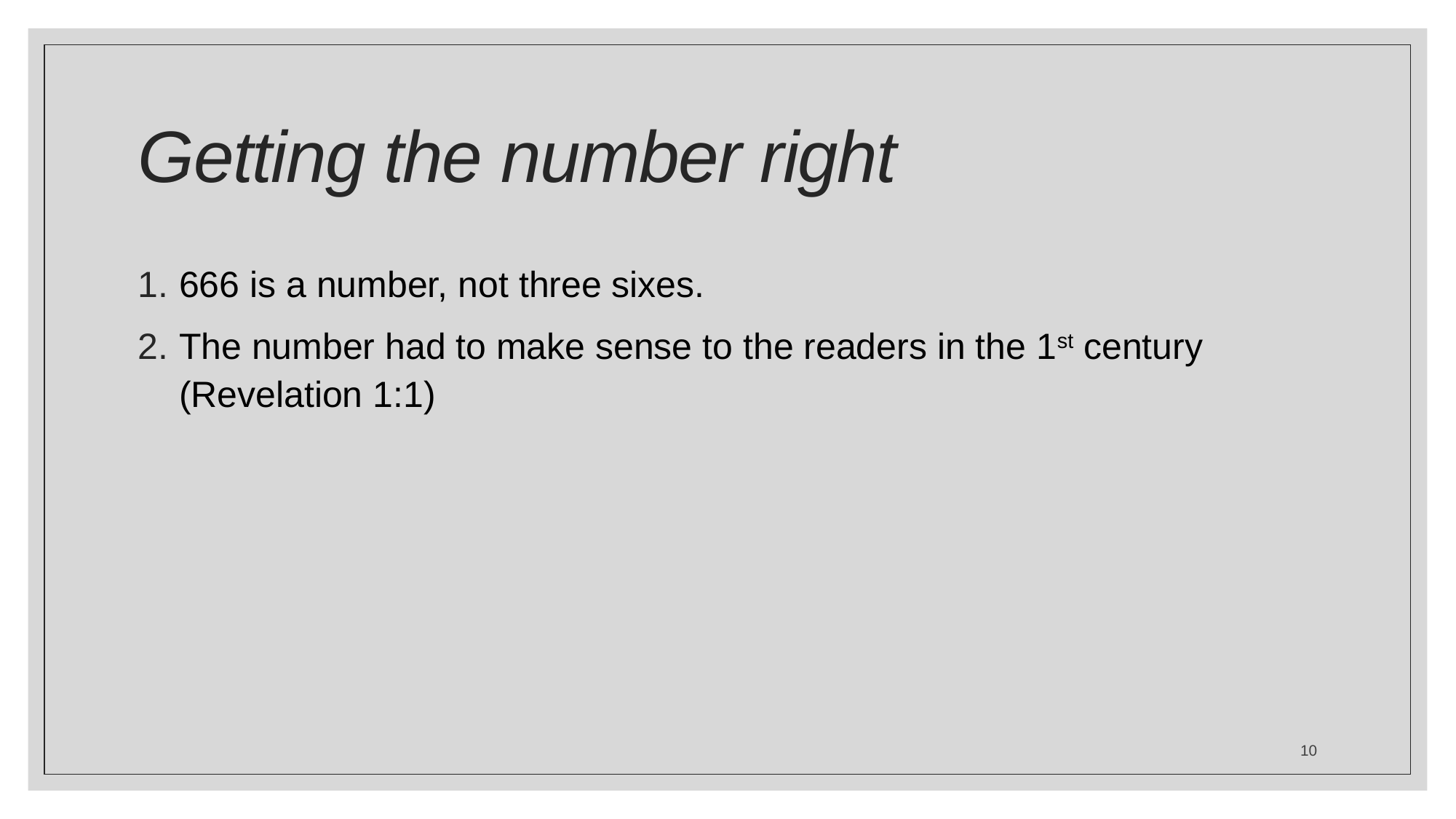

# Getting the number right
666 is a number, not three sixes.
The number had to make sense to the readers in the 1st century (Revelation 1:1)

10